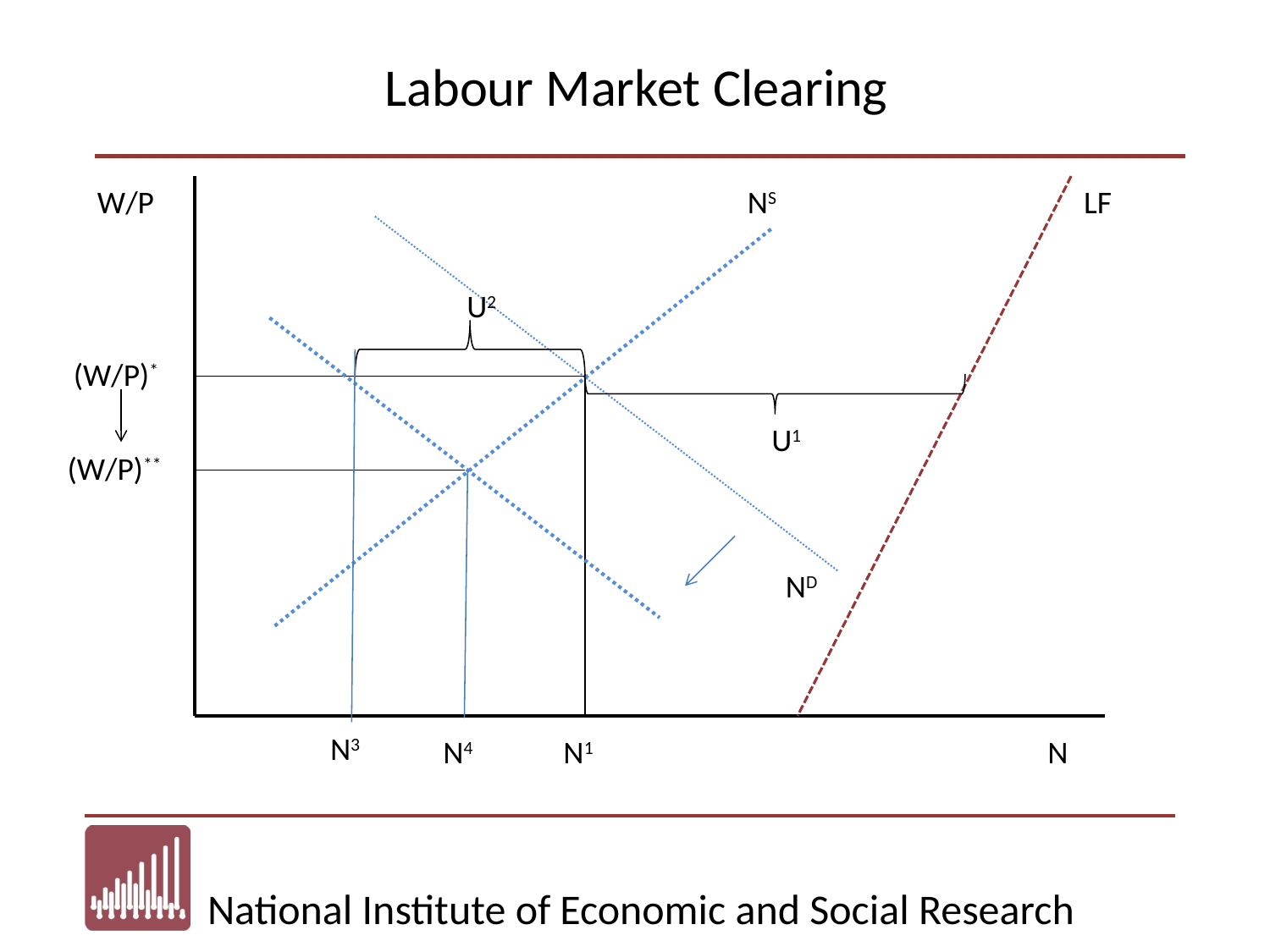

# Labour Market Clearing
W/P
NS
LF

U2
(W/P)*
U1
(W/P)**
ND
N3
N4
N1
N